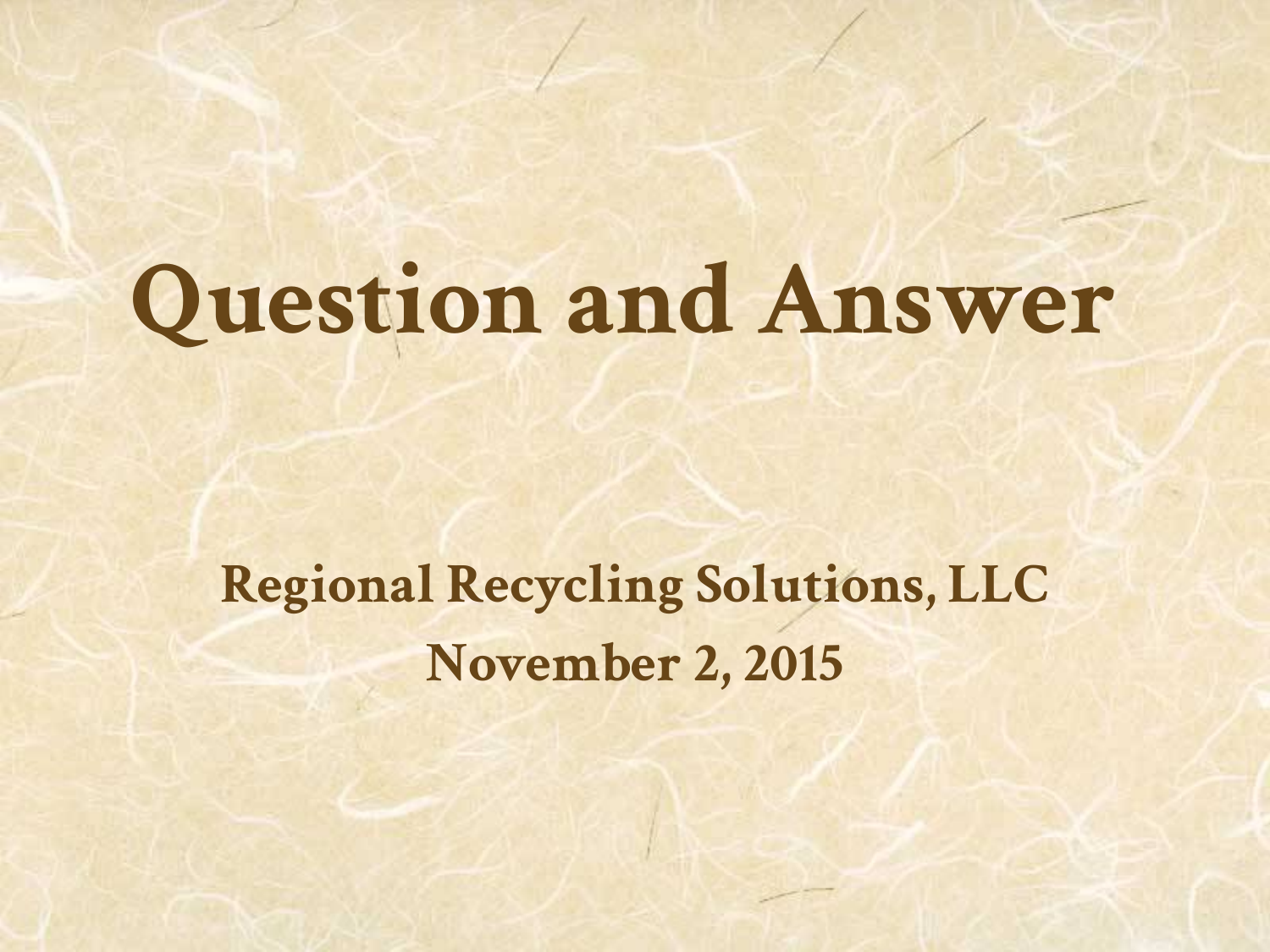

# Question and Answer
Regional Recycling Solutions, LLC
November 2, 2015